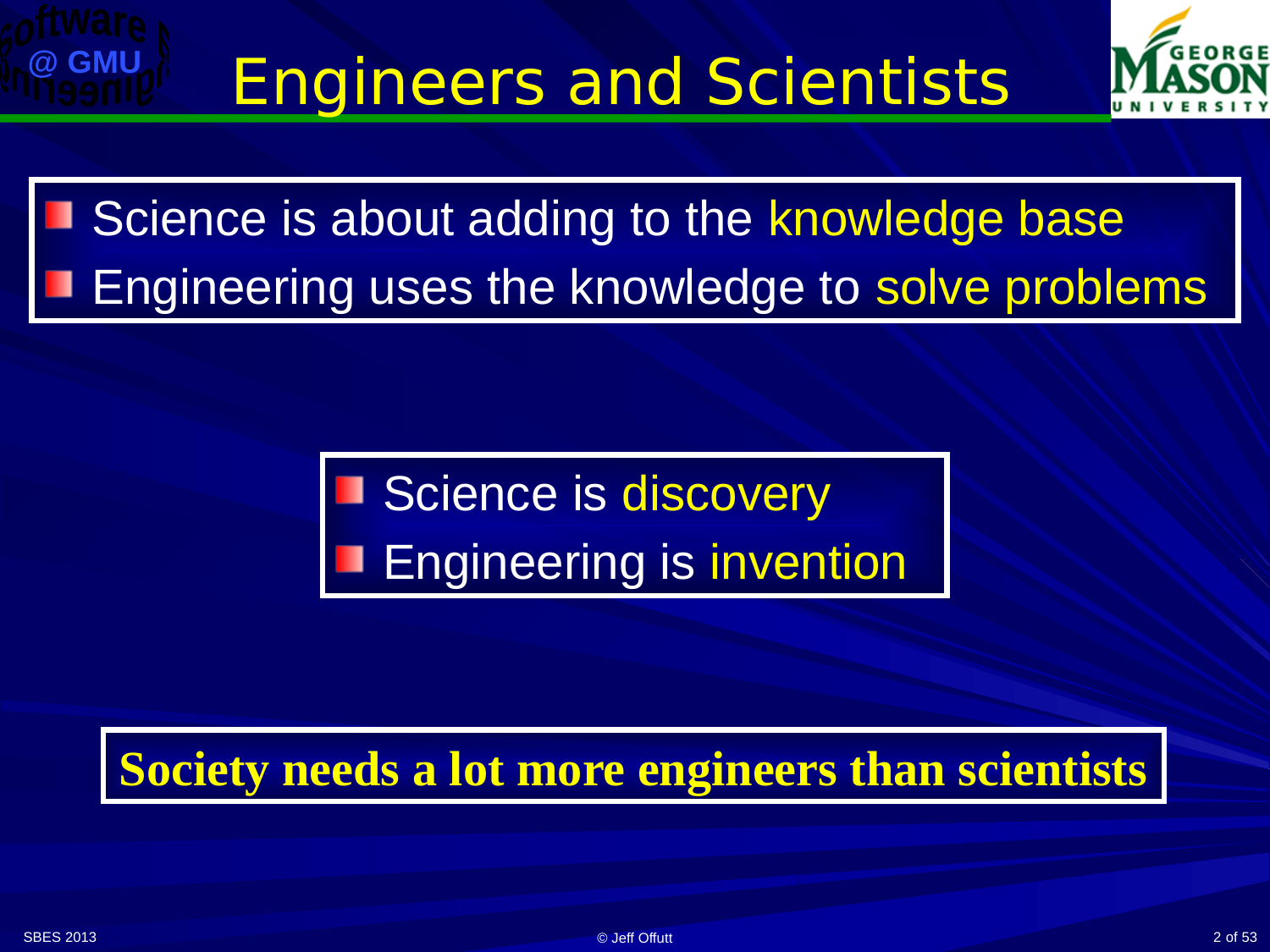

# Engineers and Scientists
Science is about adding to the knowledge base
Engineering uses the knowledge to solve problems
Science is discovery
Engineering is invention
Society needs a lot more engineers than scientists
SBES 2013
2
© Jeff Offutt